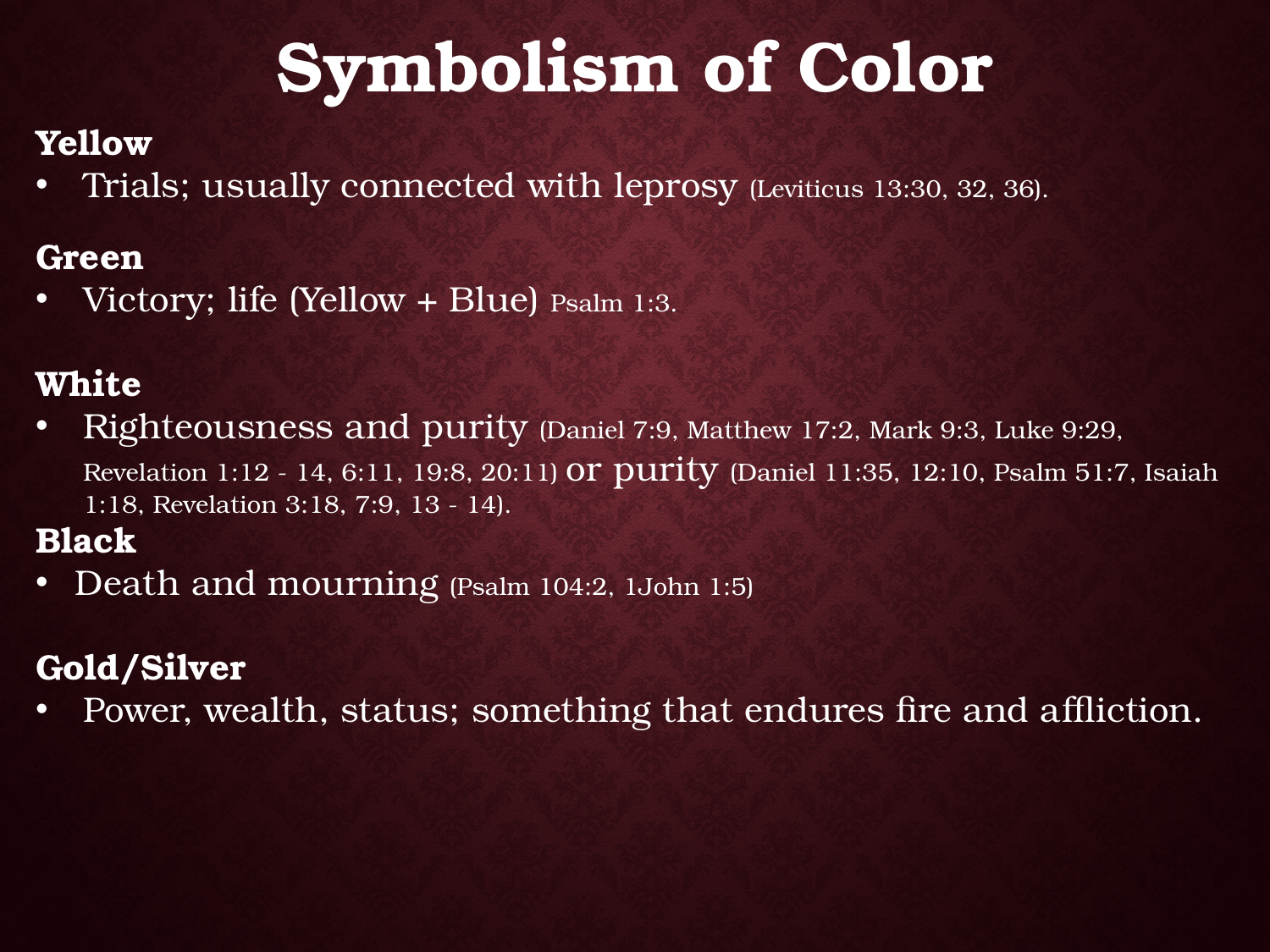

Symbolism of Color
Yellow
Trials; usually connected with leprosy (Leviticus 13:30, 32, 36).

Green
Victory; life (Yellow + Blue) Psalm 1:3.

White
Righteousness and purity (Daniel 7:9, Matthew 17:2, Mark 9:3, Luke 9:29, Revelation 1:12 - 14, 6:11, 19:8, 20:11) or purity (Daniel 11:35, 12:10, Psalm 51:7, Isaiah 1:18, Revelation 3:18, 7:9, 13 - 14).
Black
Death and mourning (Psalm 104:2, 1John 1:5)

Gold/Silver
Power, wealth, status; something that endures fire and affliction.